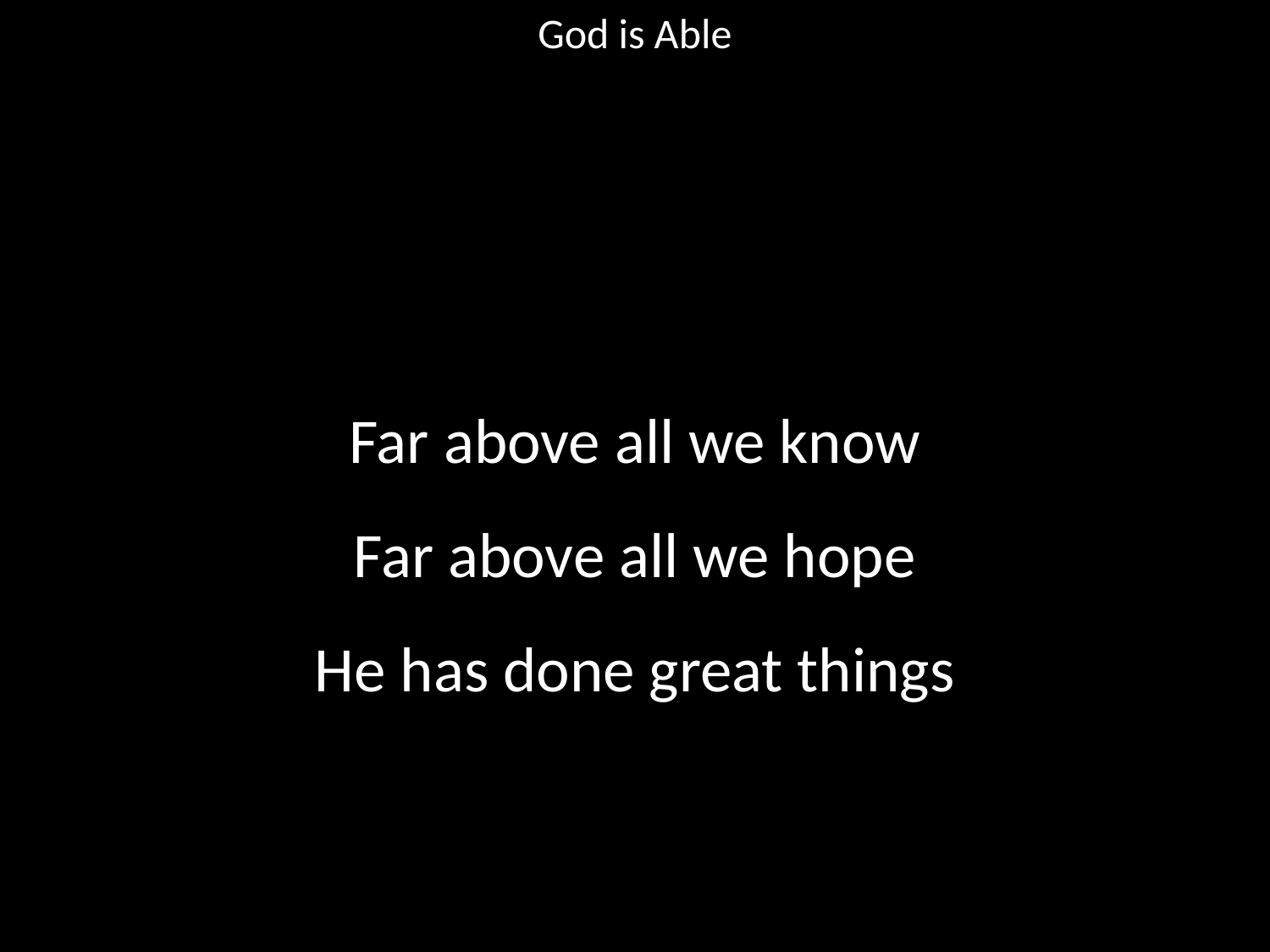

God is Able
#
Far above all we know
Far above all we hope
He has done great things